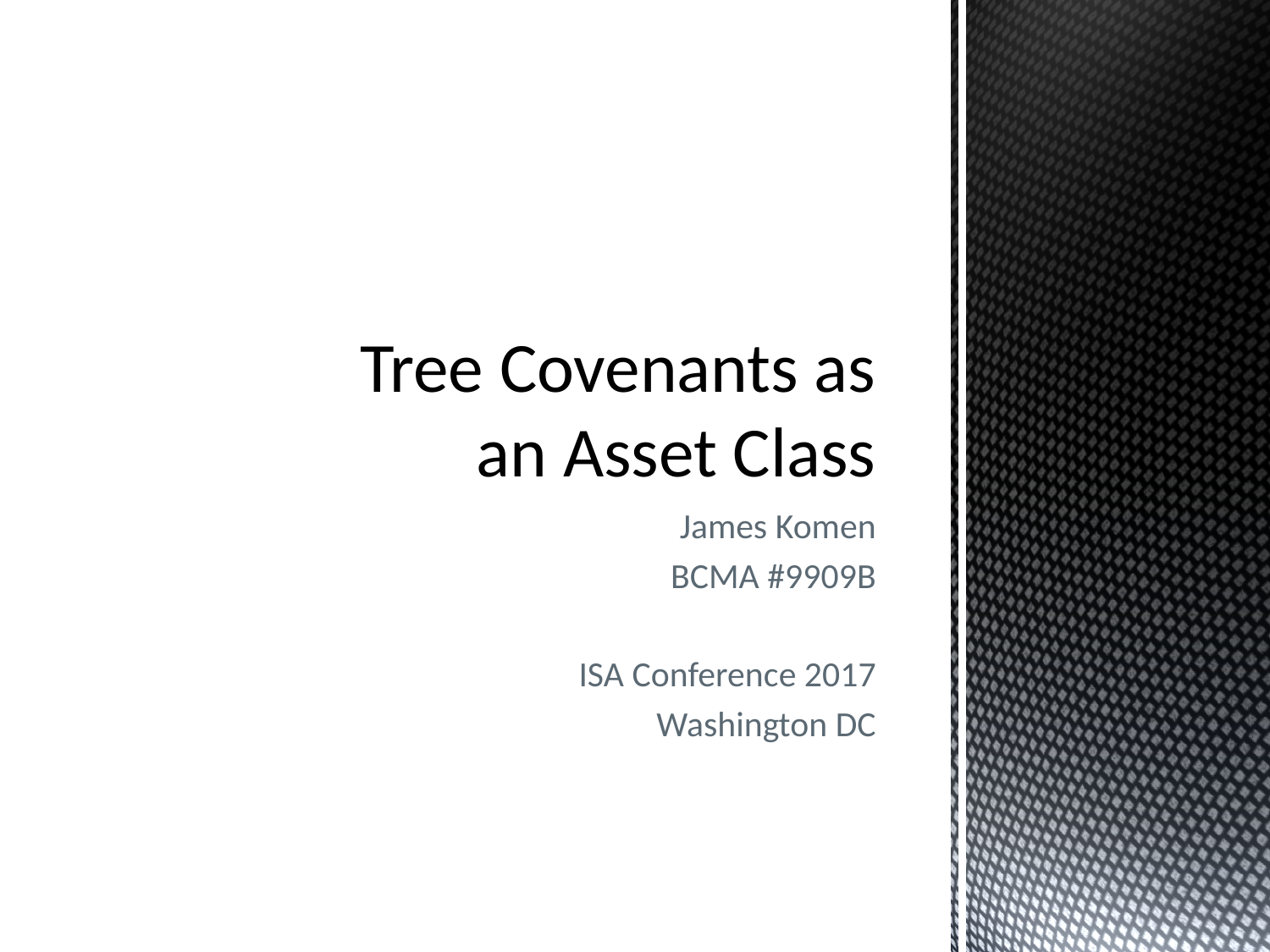

# Tree Covenants as an Asset Class
James Komen
BCMA #9909B

ISA Conference 2017
Washington DC